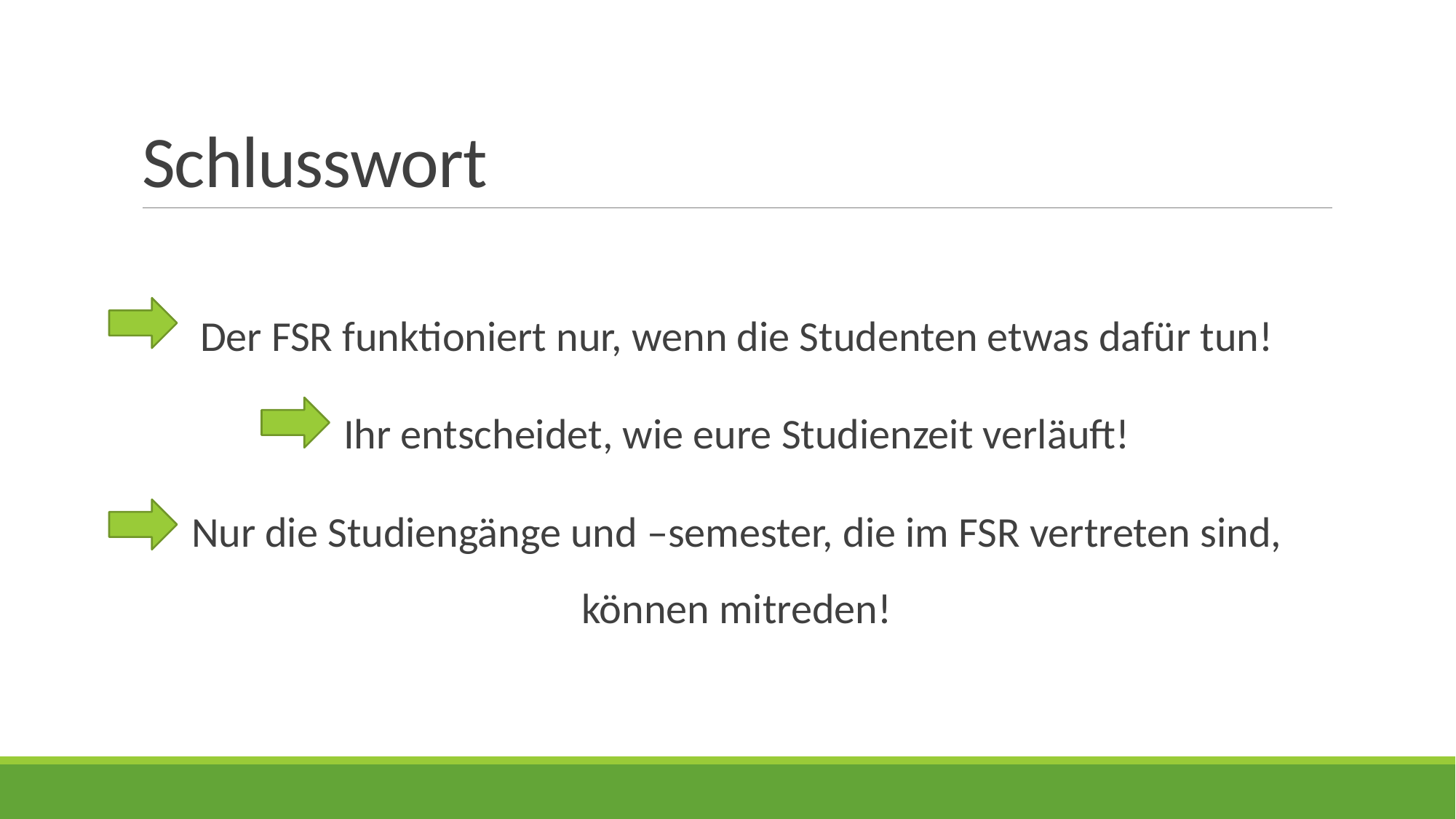

# Schlusswort

Der FSR funktioniert nur, wenn die Studenten etwas dafür tun!
Ihr entscheidet, wie eure Studienzeit verläuft!
Nur die Studiengänge und –semester, die im FSR vertreten sind, können mitreden!